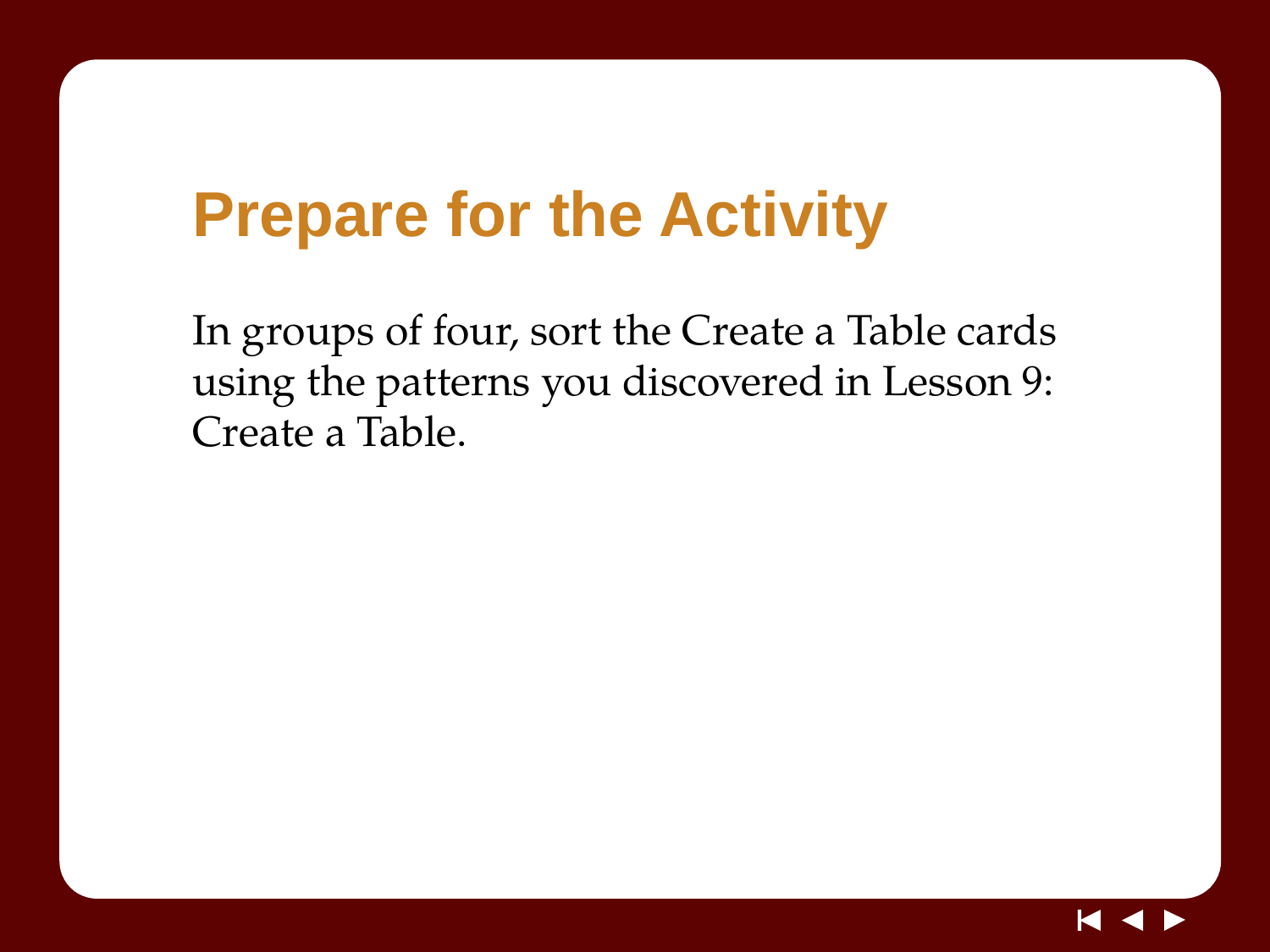

# Prepare for the Activity
In groups of four, sort the Create a Table cards using the patterns you discovered in Lesson 9: Create a Table.